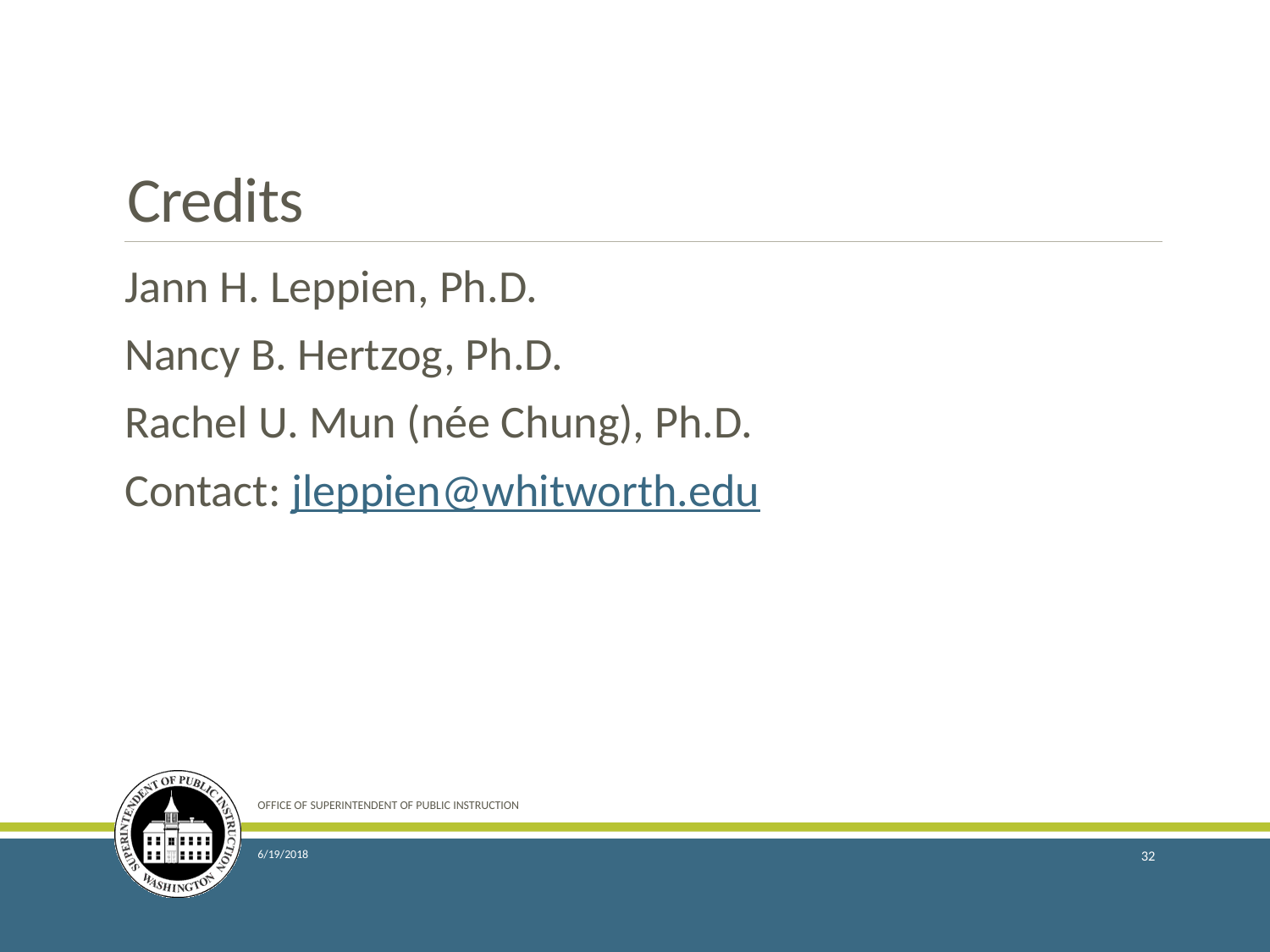

# Credits
Jann H. Leppien, Ph.D.
Nancy B. Hertzog, Ph.D.
Rachel U. Mun (née Chung), Ph.D.
Contact: jleppien@whitworth.edu

OFFICE OF SUPERINTENDENT OF PUBLIC INSTRUCTION
6/19/2018
32